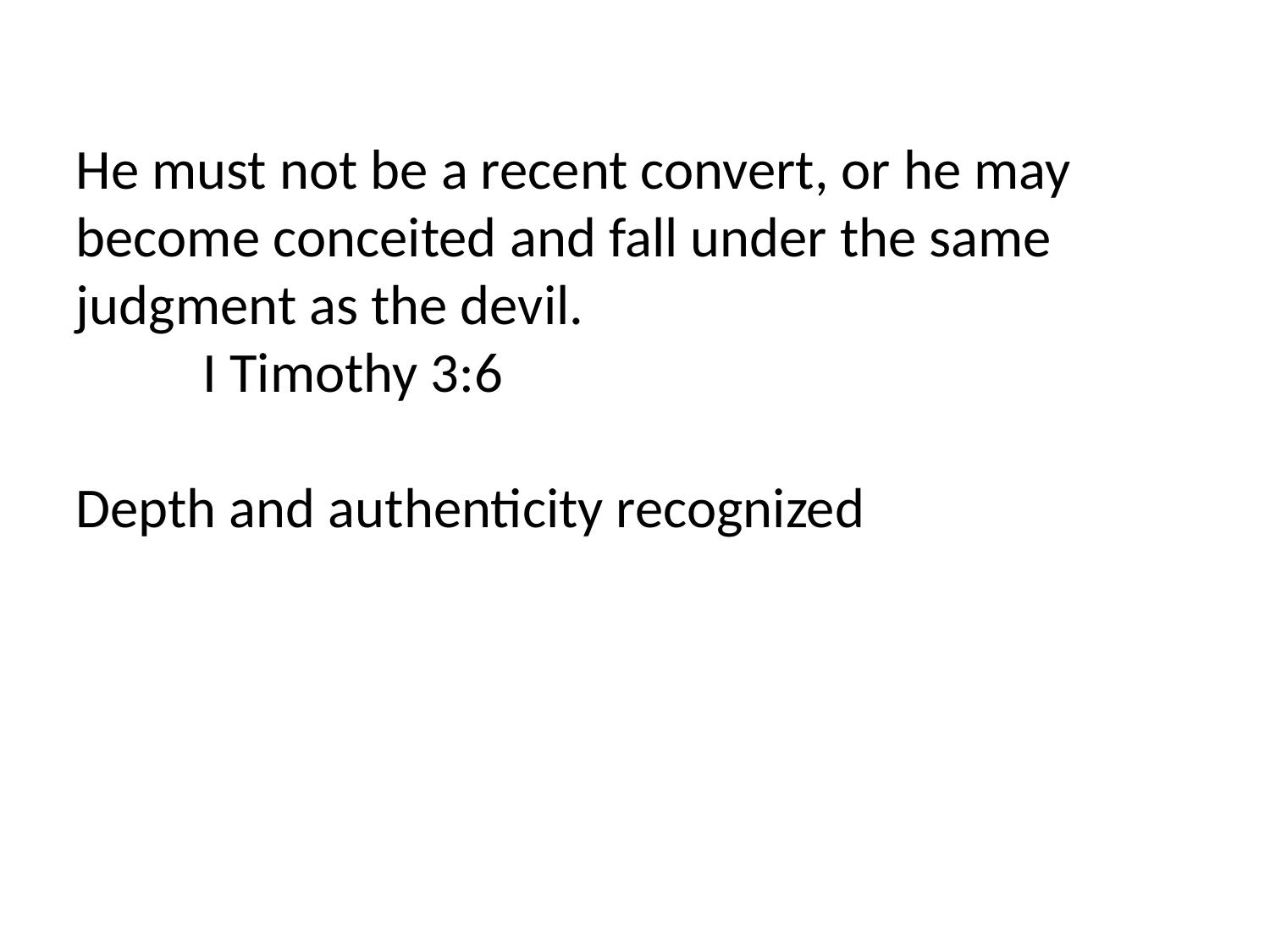

He must not be a recent convert, or he may become conceited and fall under the same judgment as the devil.
	I Timothy 3:6

Depth and authenticity recognized